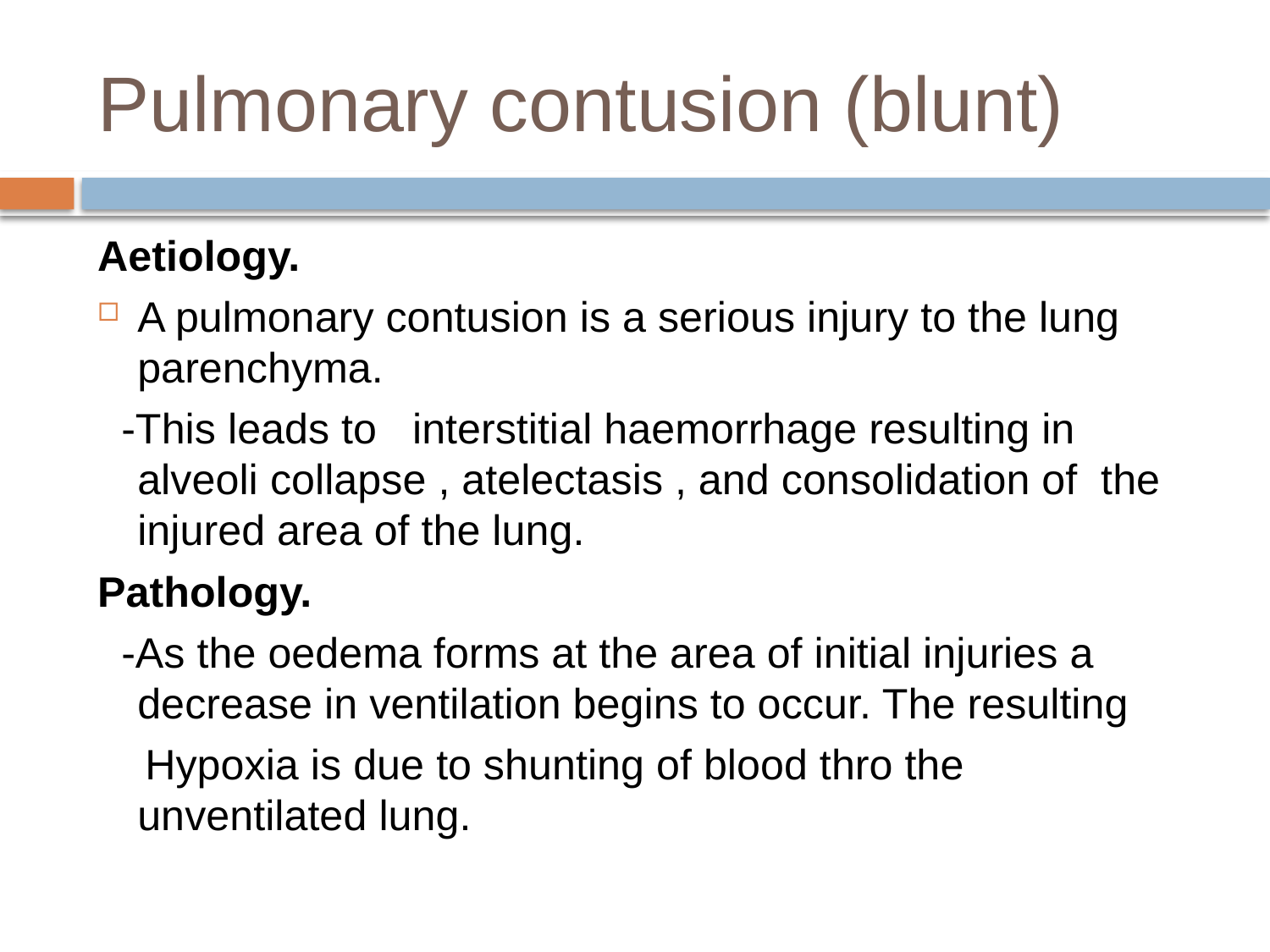

# Pulmonary contusion (blunt)
Aetiology.
A pulmonary contusion is a serious injury to the lung parenchyma.
  -This leads to   interstitial haemorrhage resulting in alveoli collapse , atelectasis , and consolidation of  the injured area of the lung.
Pathology.
  -As the oedema forms at the area of initial injuries a decrease in ventilation begins to occur. The resulting
    Hypoxia is due to shunting of blood thro the unventilated lung.